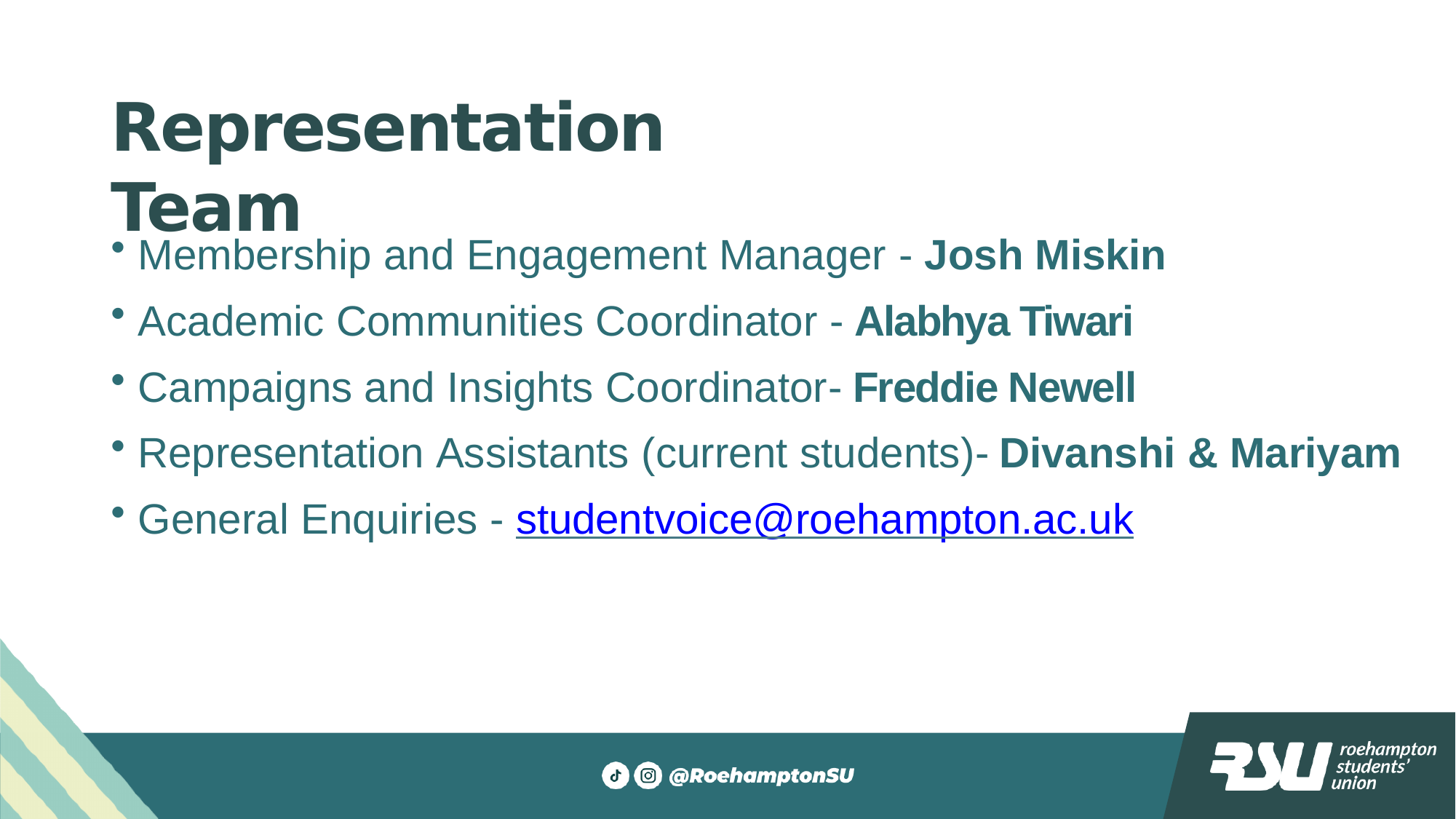

# Representation Team
Membership and Engagement Manager - Josh Miskin
Academic Communities Coordinator - Alabhya Tiwari
Campaigns and Insights Coordinator- Freddie Newell
Representation Assistants (current students)- Divanshi & Mariyam
General Enquiries - studentvoice@roehampton.ac.uk